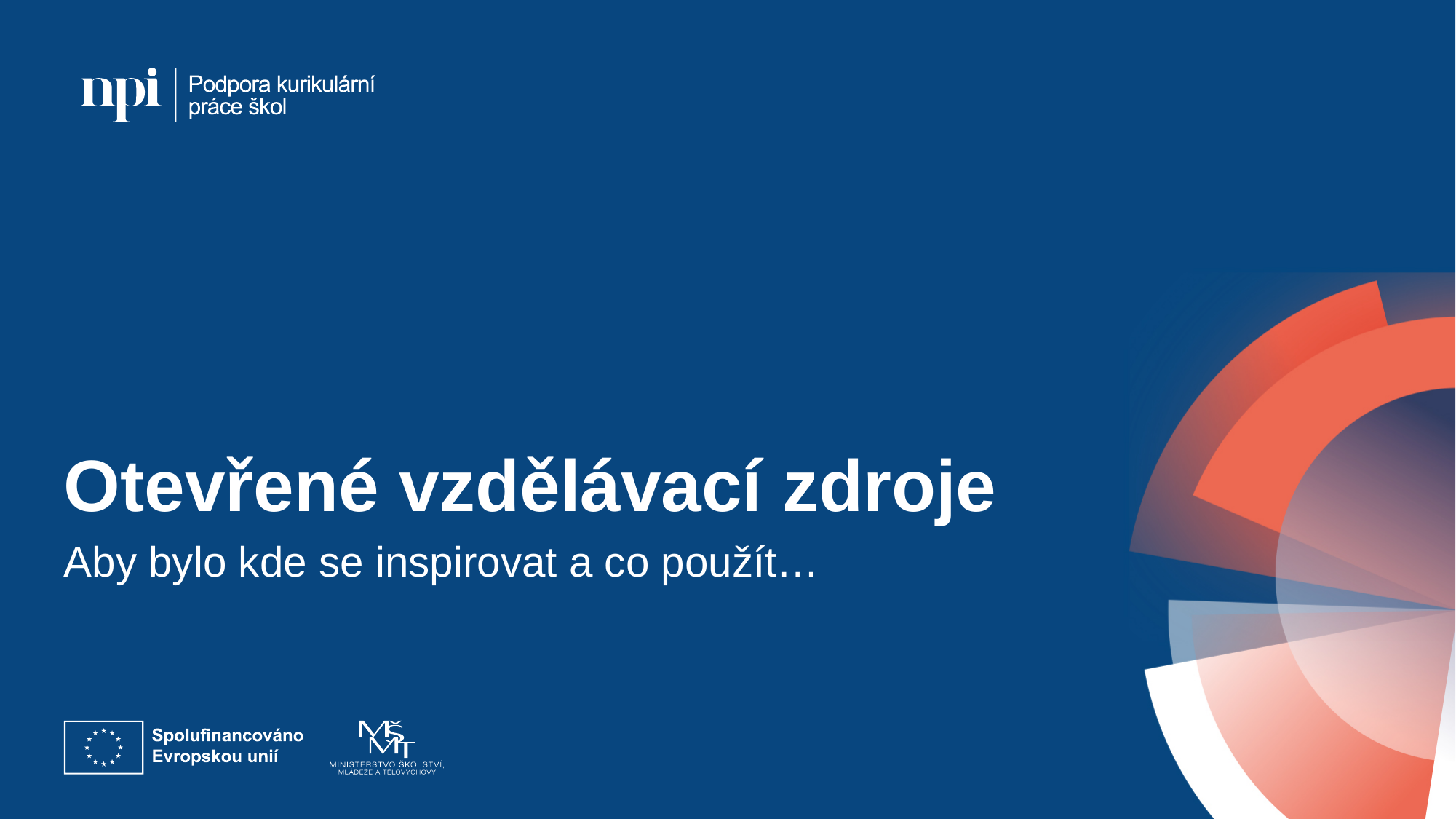

# Otevřené vzdělávací zdroje
Aby bylo kde se inspirovat a co použít…